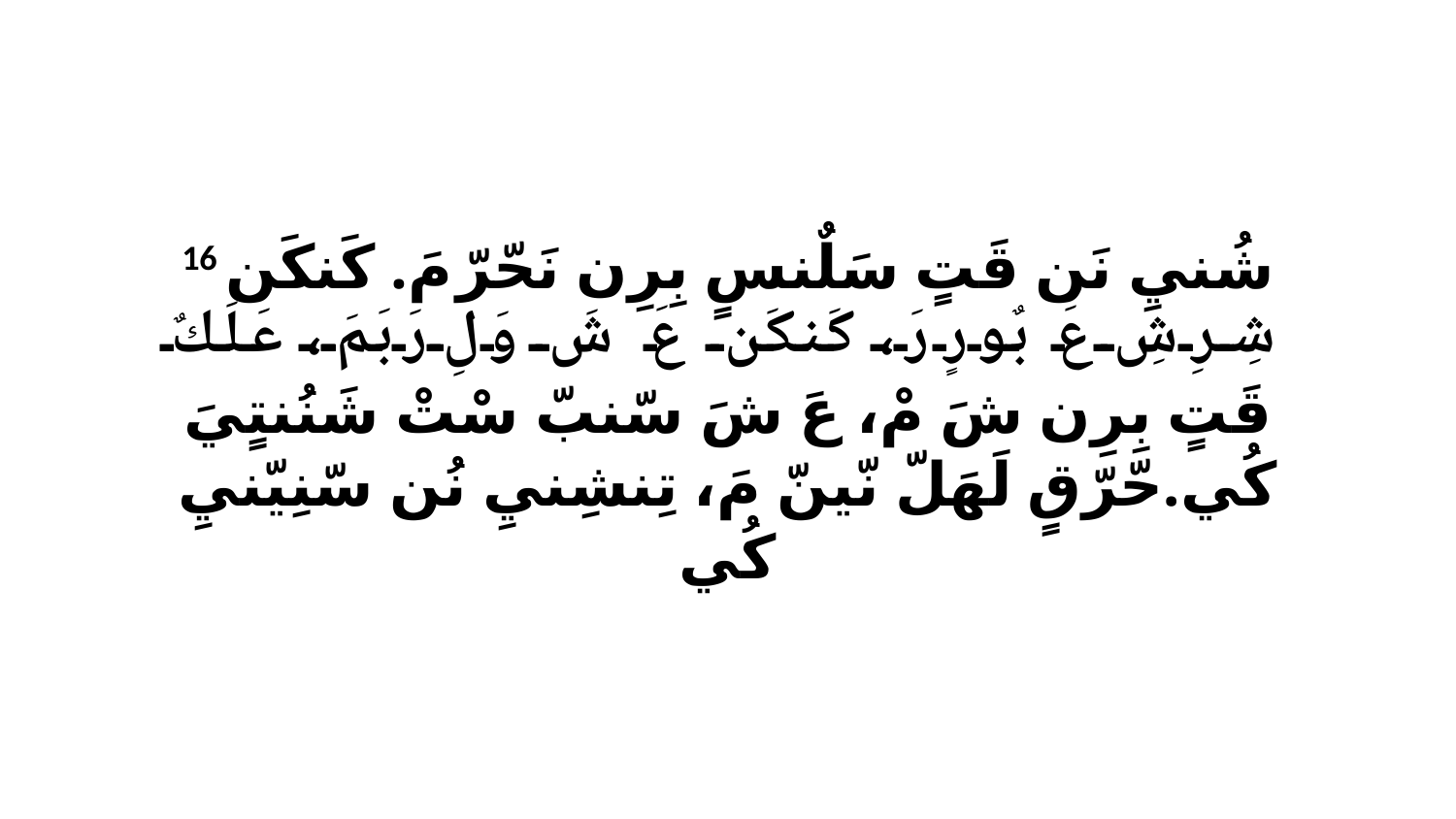

16 شُنيِ نَن قَتٍ سَلٌنسٍ بِرِن نَحّرّ مَ. كَنكَن شِرِشِ عَ بٌورٍ رَ، كَنكَن عَ شَ وَلِ رَبَمَ، عَلَكٌ قَتٍ بِرِن شَ مْ، عَ شَ سّنبّ سْتْ شَنُنتٍيَ كُي.حّرّقٍ لَهَلّ نّينّ مَ، تِنشِنيِ نُن سّنِيّنيِ كُي